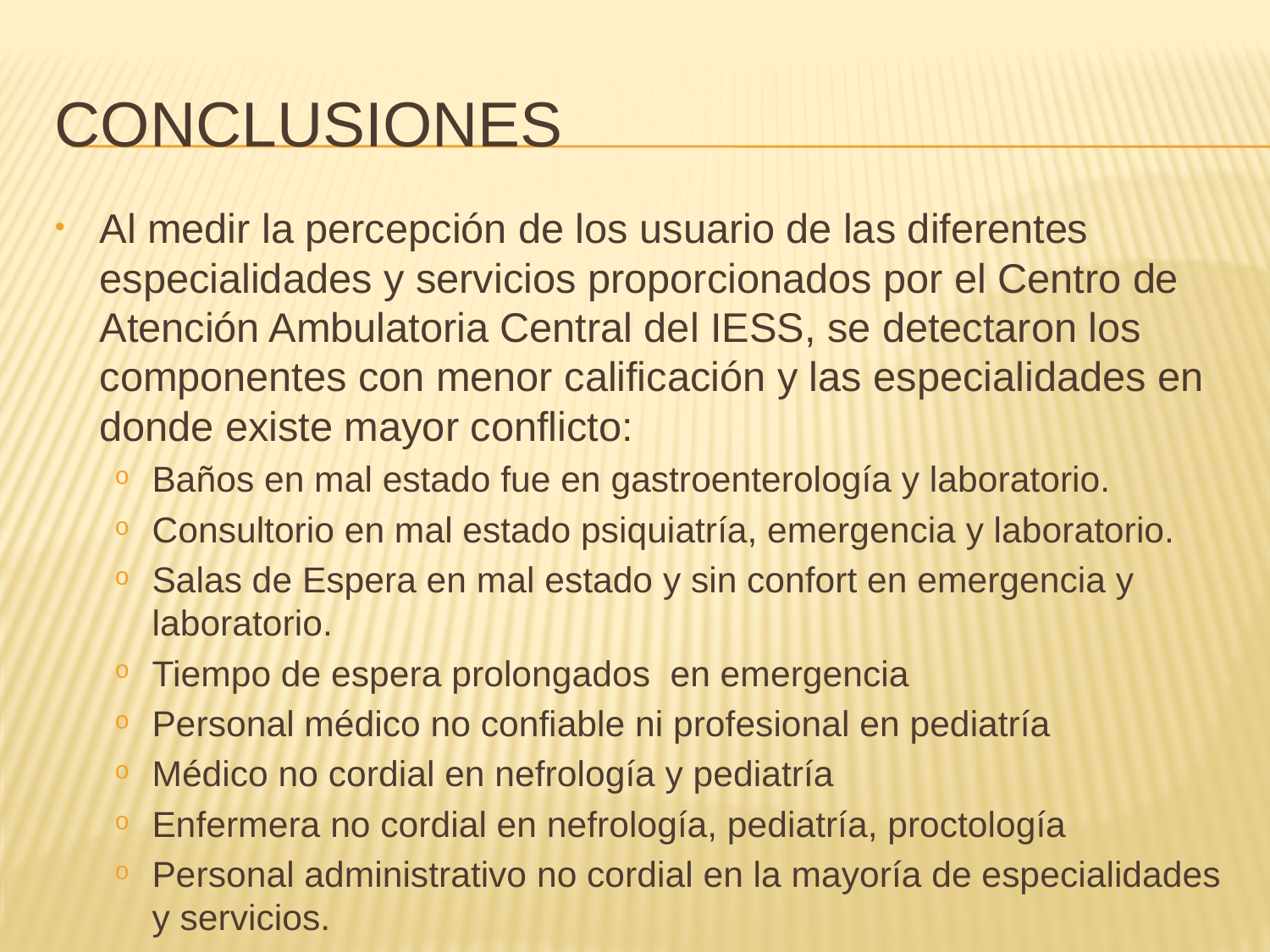

# conclusiones
Al medir la percepción de los usuario de las diferentes especialidades y servicios proporcionados por el Centro de Atención Ambulatoria Central del IESS, se detectaron los componentes con menor calificación y las especialidades en donde existe mayor conflicto:
Baños en mal estado fue en gastroenterología y laboratorio.
Consultorio en mal estado psiquiatría, emergencia y laboratorio.
Salas de Espera en mal estado y sin confort en emergencia y laboratorio.
Tiempo de espera prolongados  en emergencia
Personal médico no confiable ni profesional en pediatría
Médico no cordial en nefrología y pediatría
Enfermera no cordial en nefrología, pediatría, proctología
Personal administrativo no cordial en la mayoría de especialidades y servicios.